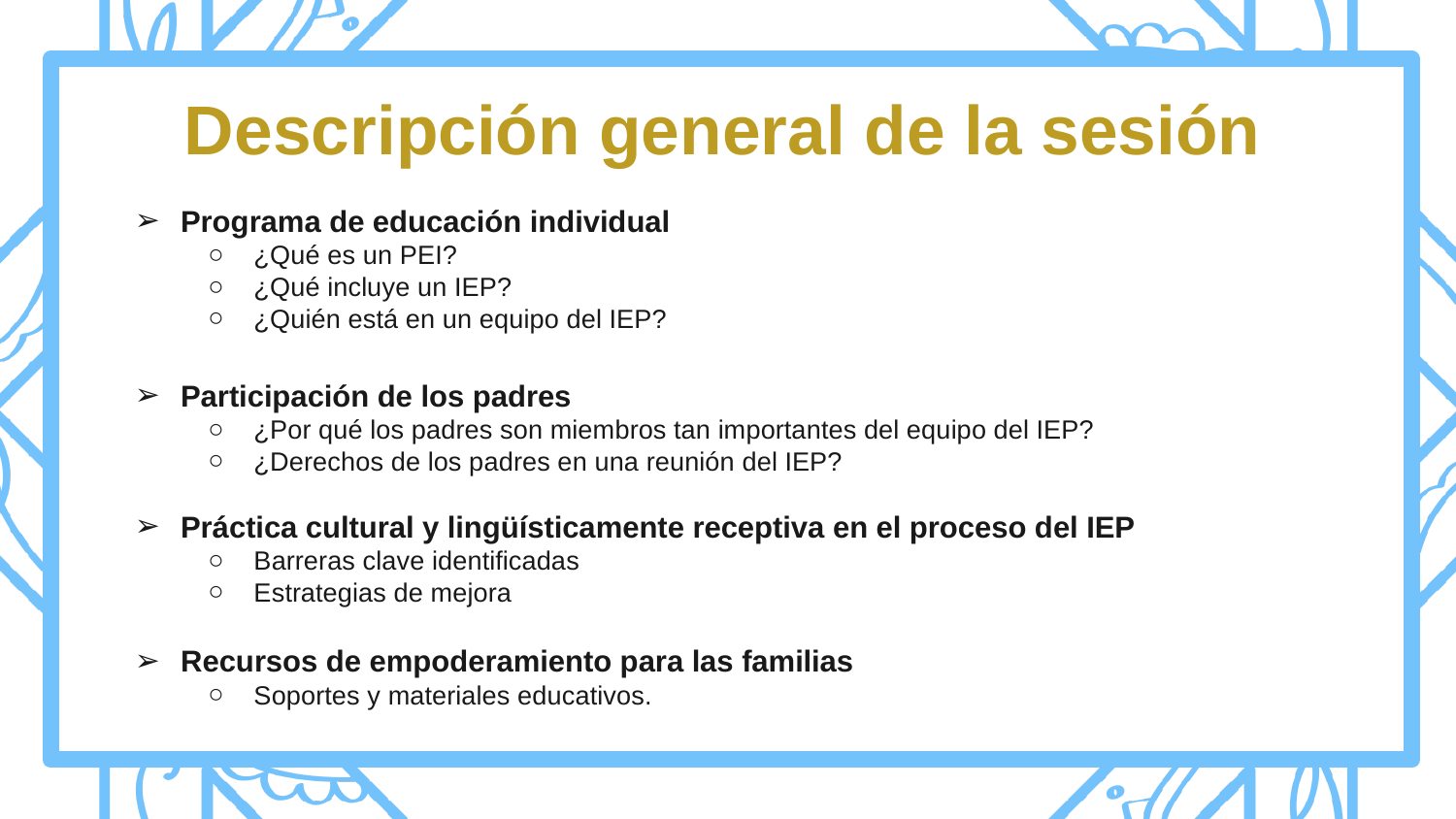

# Descripción general de la sesión
Programa de educación individual
¿Qué es un PEI?
¿Qué incluye un IEP?
¿Quién está en un equipo del IEP?

Participación de los padres
¿Por qué los padres son miembros tan importantes del equipo del IEP?
¿Derechos de los padres en una reunión del IEP?
Práctica cultural y lingüísticamente receptiva en el proceso del IEP
Barreras clave identificadas
Estrategias de mejora
Recursos de empoderamiento para las familias
Soportes y materiales educativos.